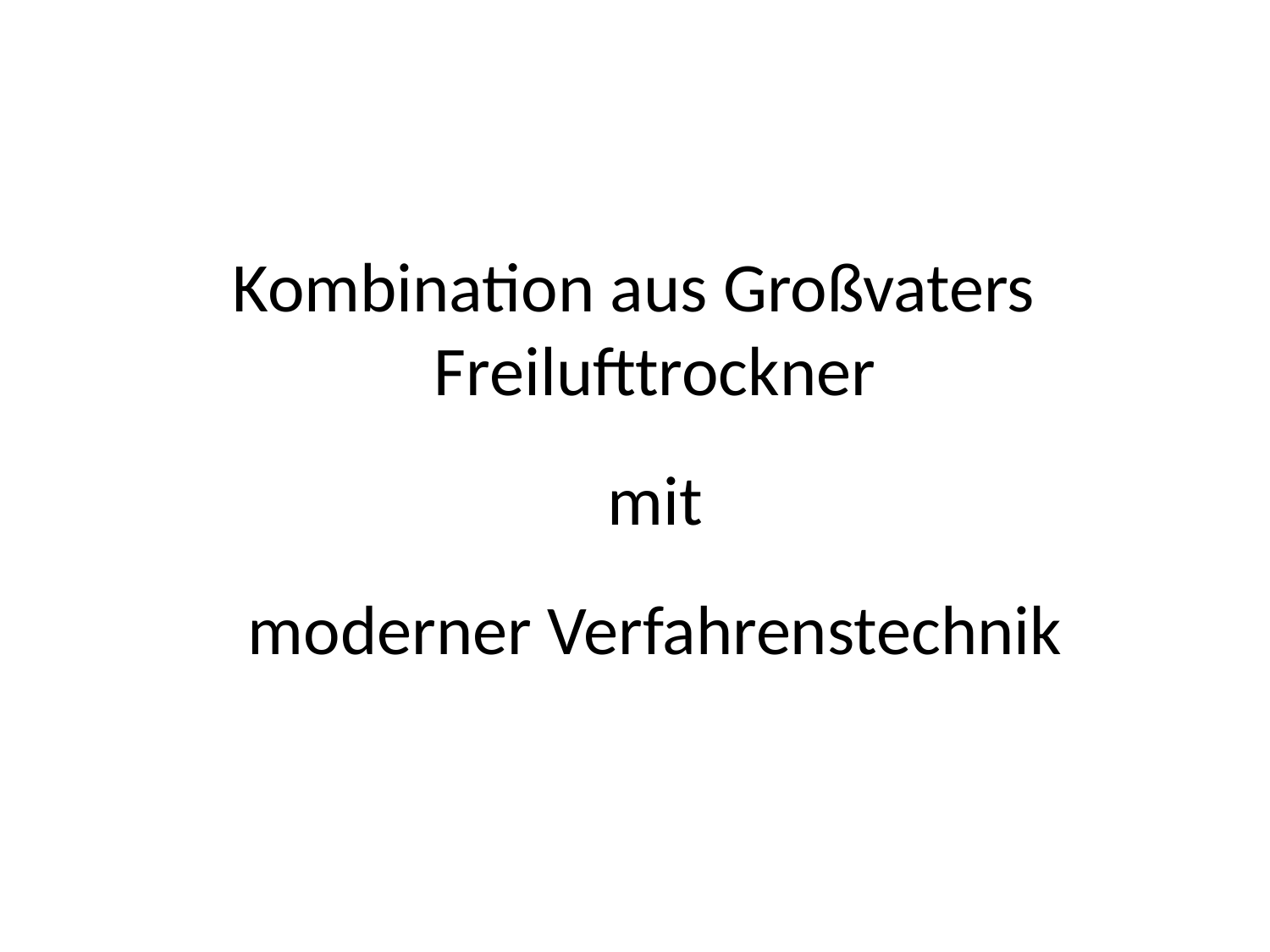

Kombination aus Großvaters Freilufttrockner
mit
moderner Verfahrenstechnik